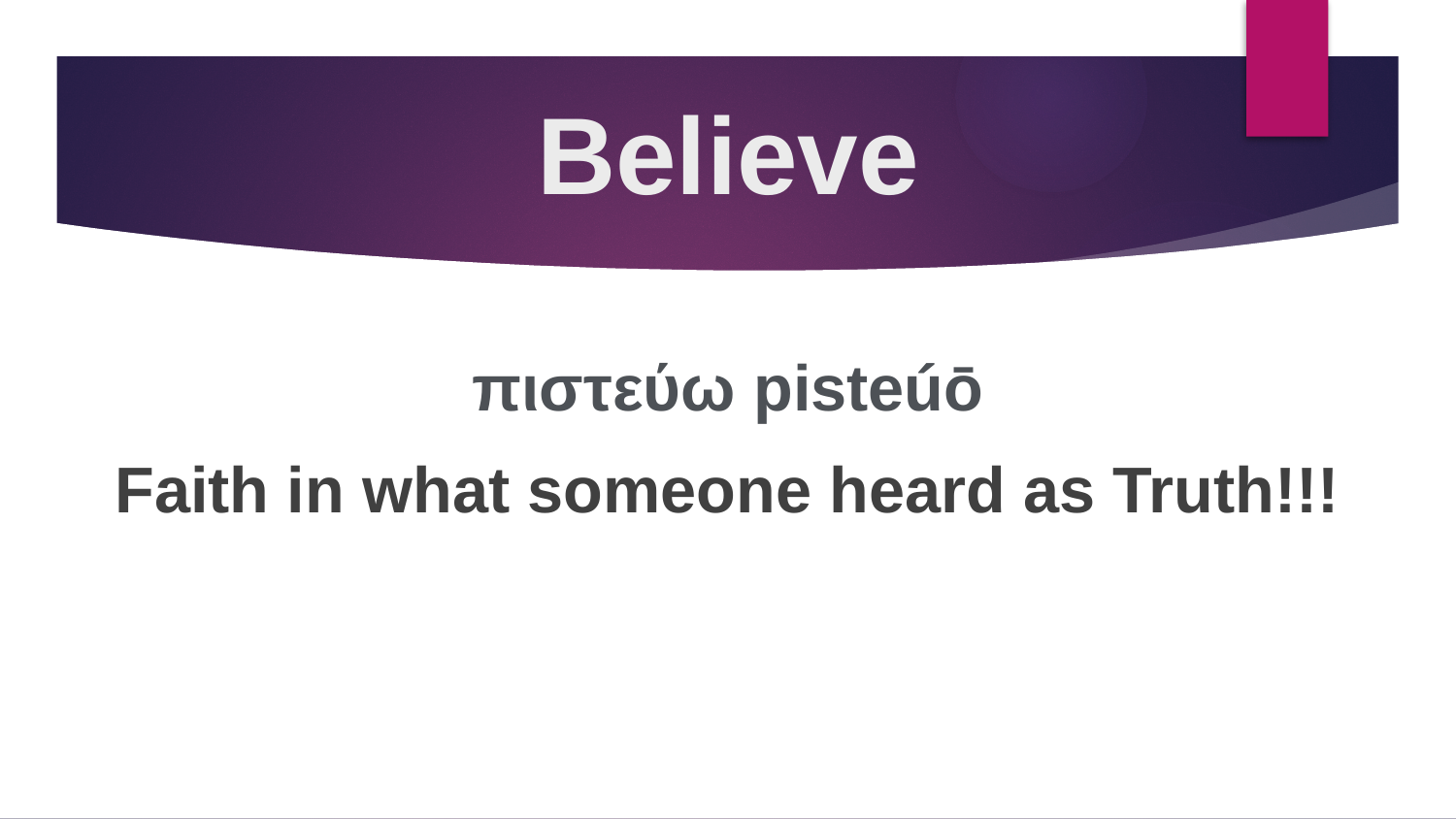

# Believe
πιστεύω pisteúō
Faith in what someone heard as Truth!!!